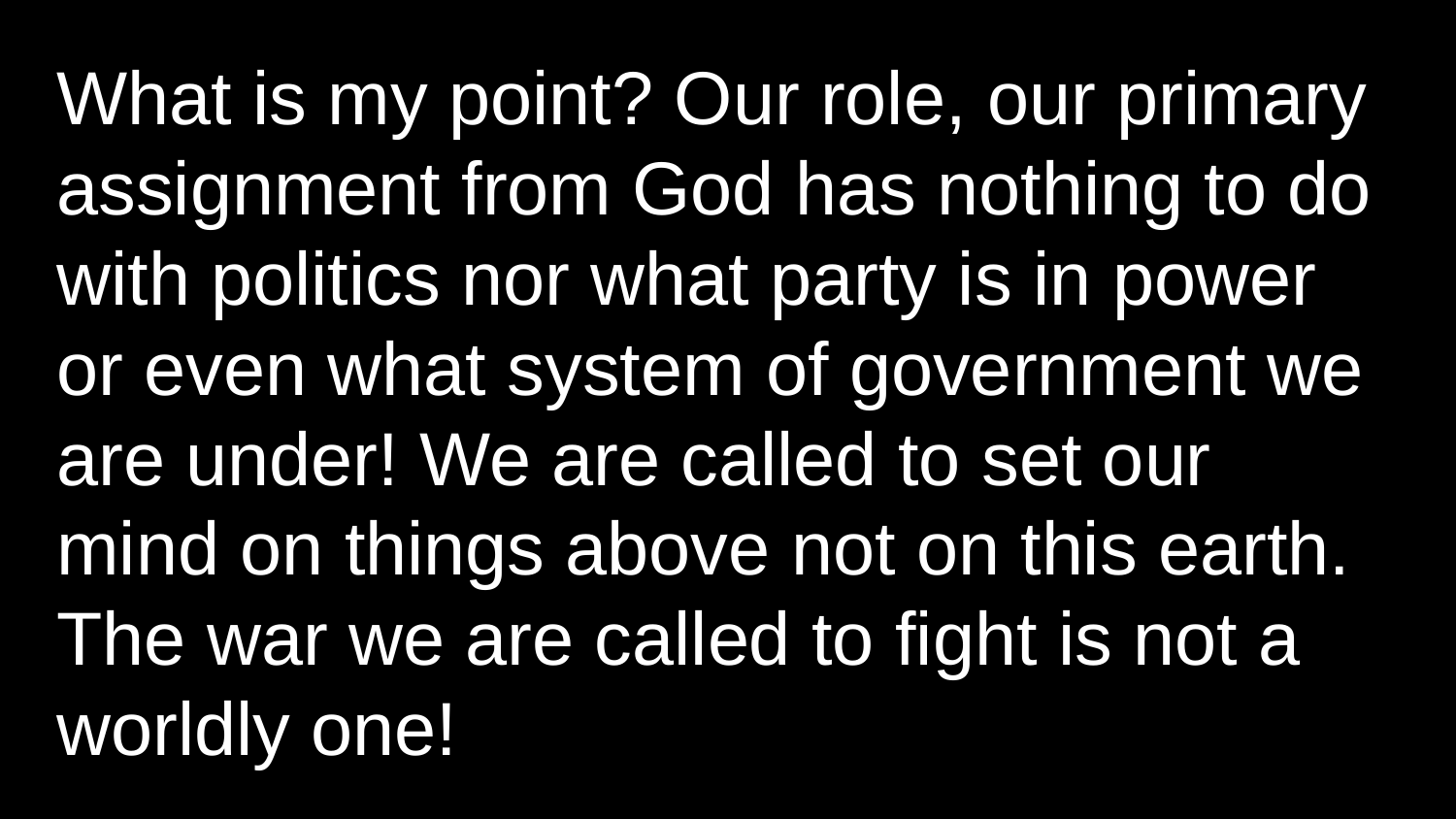

What is my point? Our role, our primary assignment from God has nothing to do with politics nor what party is in power or even what system of government we are under! We are called to set our mind on things above not on this earth. The war we are called to fight is not a worldly one!